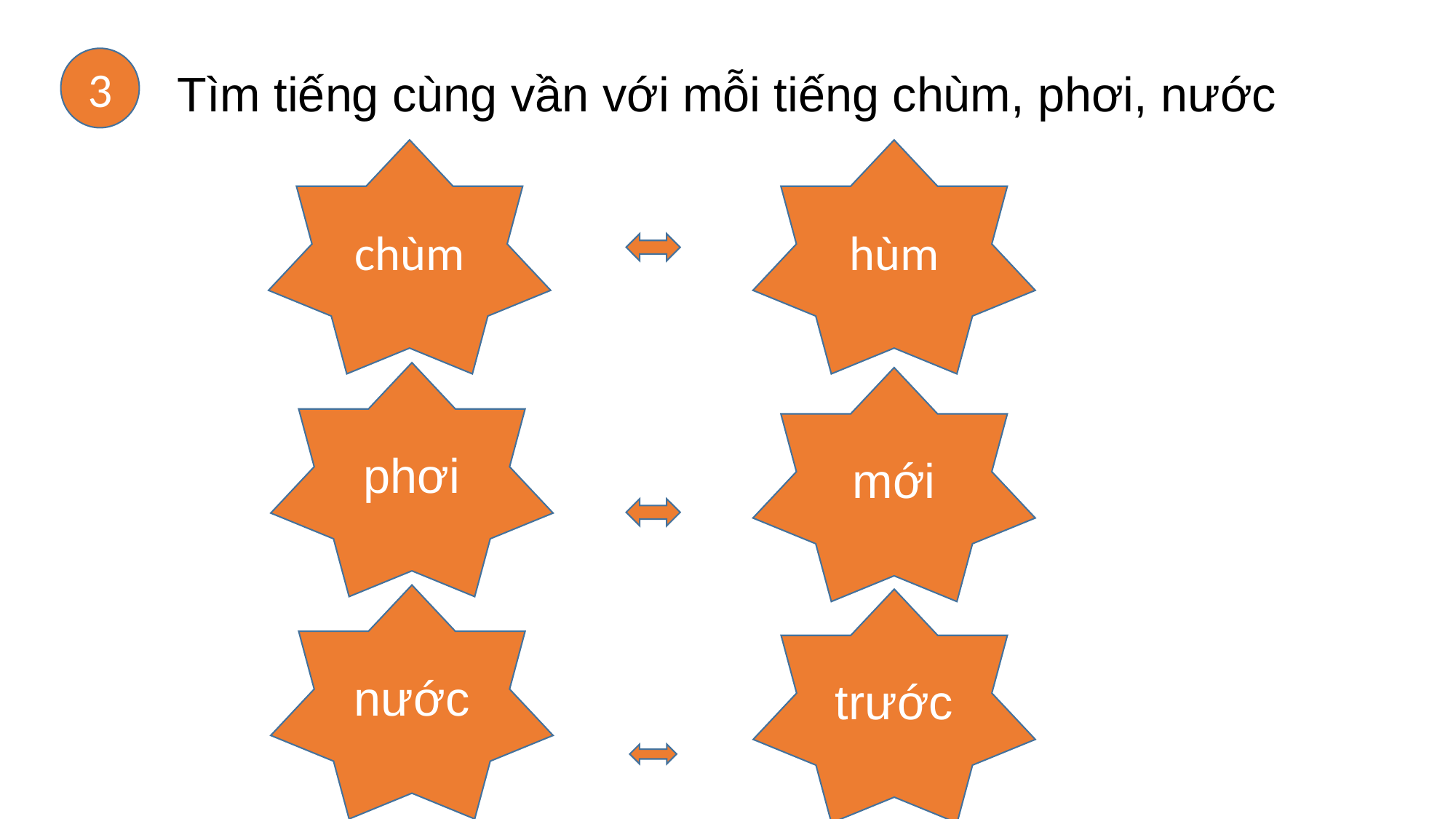

Tìm tiếng cùng vần với mỗi tiếng chùm, phơi, nước
3
hùm
chùm

phơi
mới

nước
trước